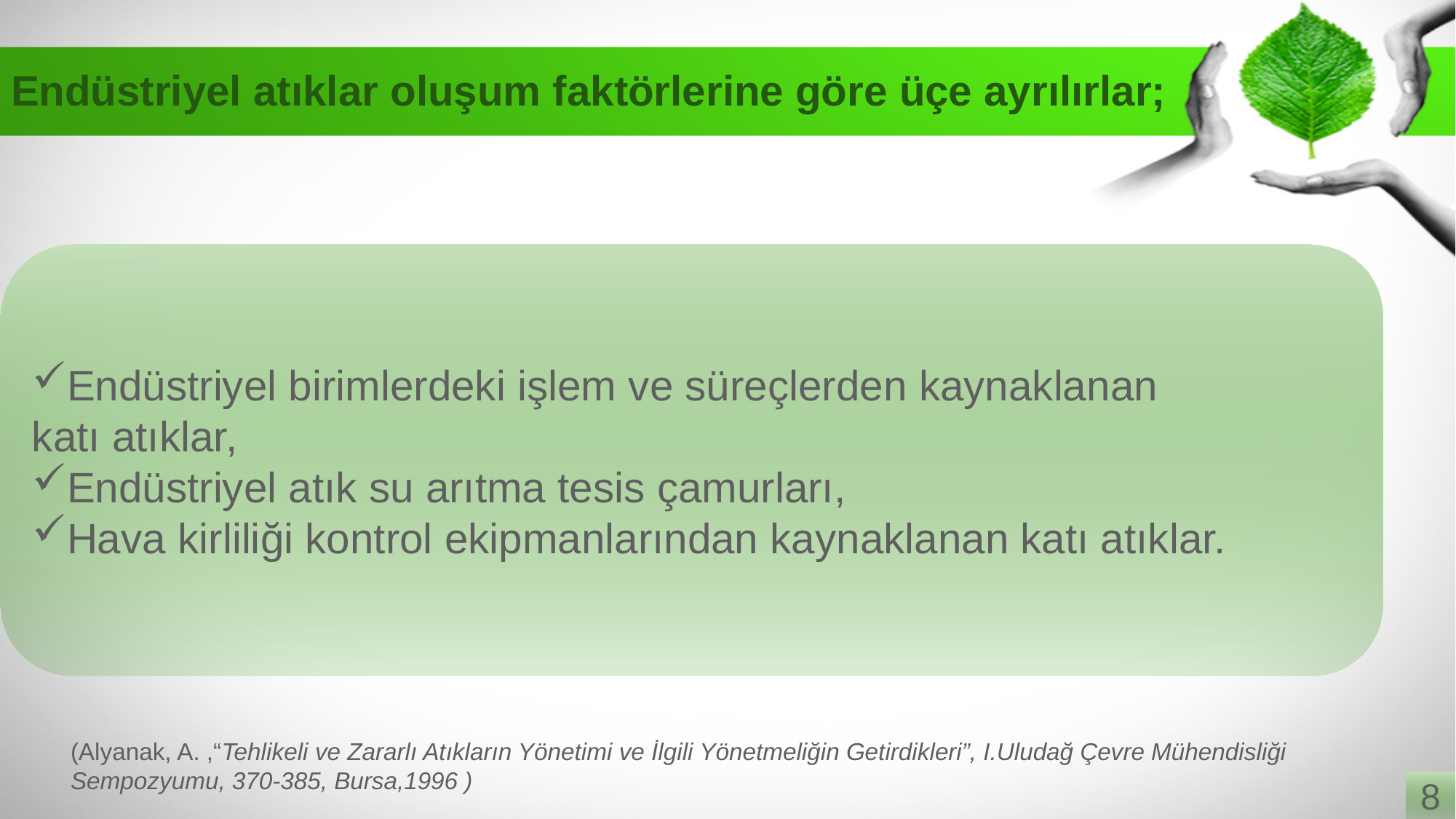

# Endüstriyel atıklar oluşum faktörlerine göre üçe ayrılırlar;
Endüstriyel birimlerdeki işlem ve süreçlerden kaynaklanan
katı atıklar,
Endüstriyel atık su arıtma tesis çamurları,
Hava kirliliği kontrol ekipmanlarından kaynaklanan katı atıklar.
(Alyanak, A. ,“Tehlikeli ve Zararlı Atıkların Yönetimi ve İlgili Yönetmeliğin Getirdikleri”, I.Uludağ Çevre Mühendisliği Sempozyumu, 370-385, Bursa,1996 )

8